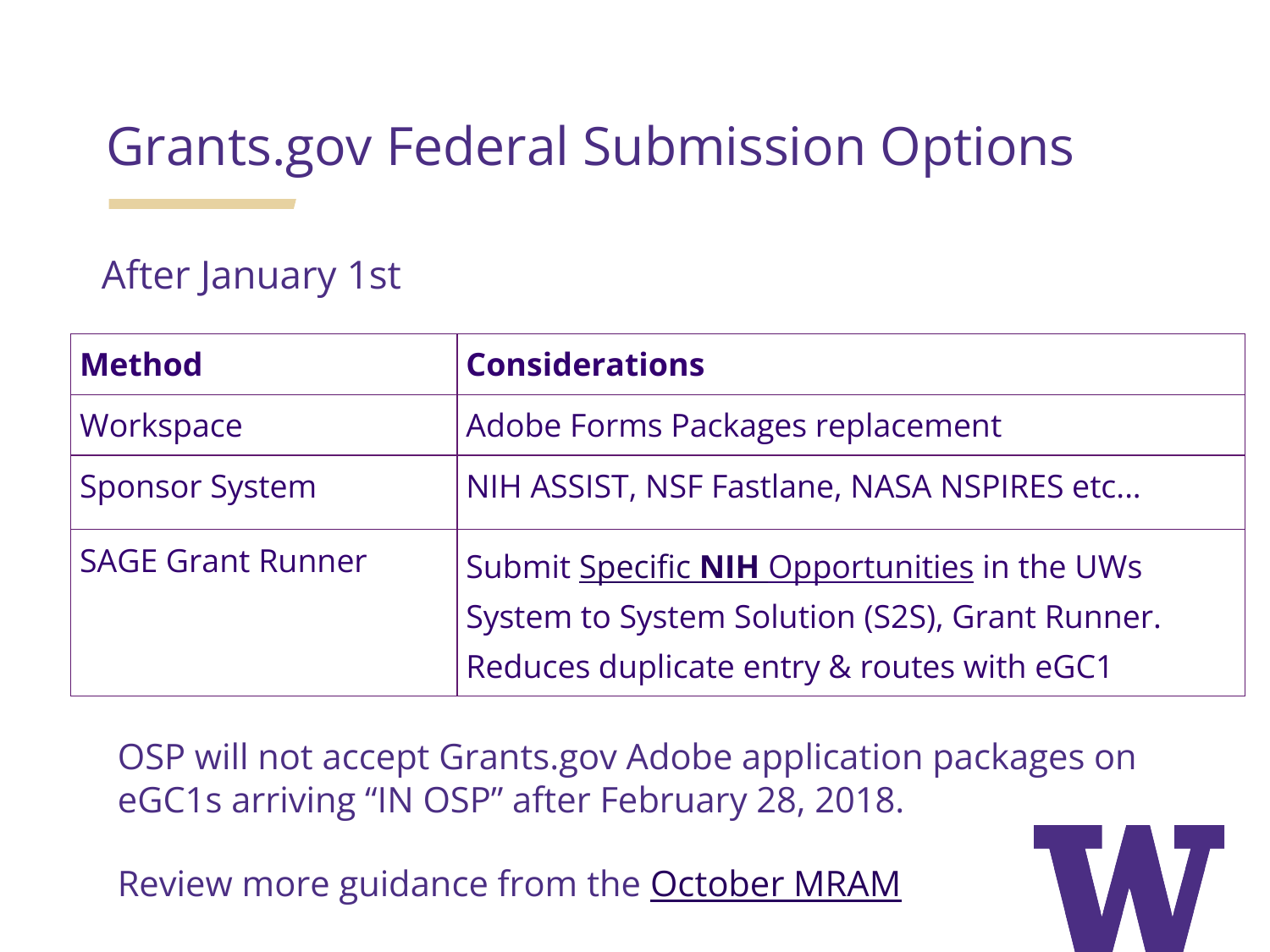

Grants.gov Federal Submission Options
After January 1st
| Method | Considerations |
| --- | --- |
| Workspace | Adobe Forms Packages replacement |
| Sponsor System | NIH ASSIST, NSF Fastlane, NASA NSPIRES etc... |
| SAGE Grant Runner | Submit Specific NIH Opportunities in the UWs System to System Solution (S2S), Grant Runner. Reduces duplicate entry & routes with eGC1 |
OSP will not accept Grants.gov Adobe application packages on eGC1s arriving “IN OSP” after February 28, 2018.

Review more guidance from the October MRAM